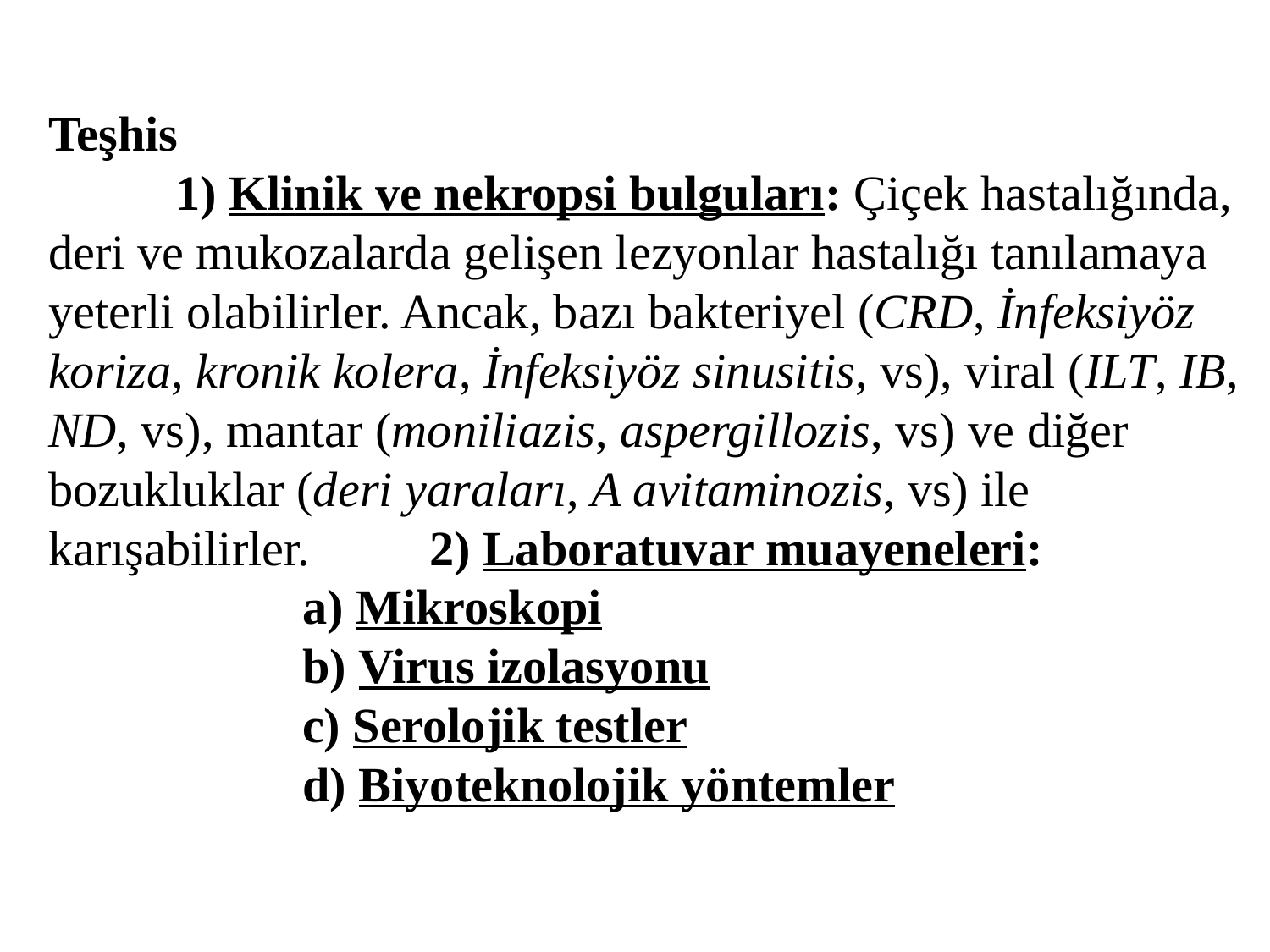

Teşhis
	1) Klinik ve nekropsi bulguları: Çiçek hastalığında, deri ve mukozalarda gelişen lezyonlar hastalığı tanılamaya yeterli olabilirler. Ancak, bazı bakteriyel (CRD, İnfeksiyöz koriza, kronik kolera, İnfeksiyöz sinusitis, vs), viral (ILT, IB, ND, vs), mantar (moniliazis, aspergillozis, vs) ve diğer bozukluklar (deri yaraları, A avitaminozis, vs) ile karışabilirler.	2) Laboratuvar muayeneleri:
		a) Mikroskopi
		b) Virus izolasyonu
		c) Serolojik testler
		d) Biyoteknolojik yöntemler